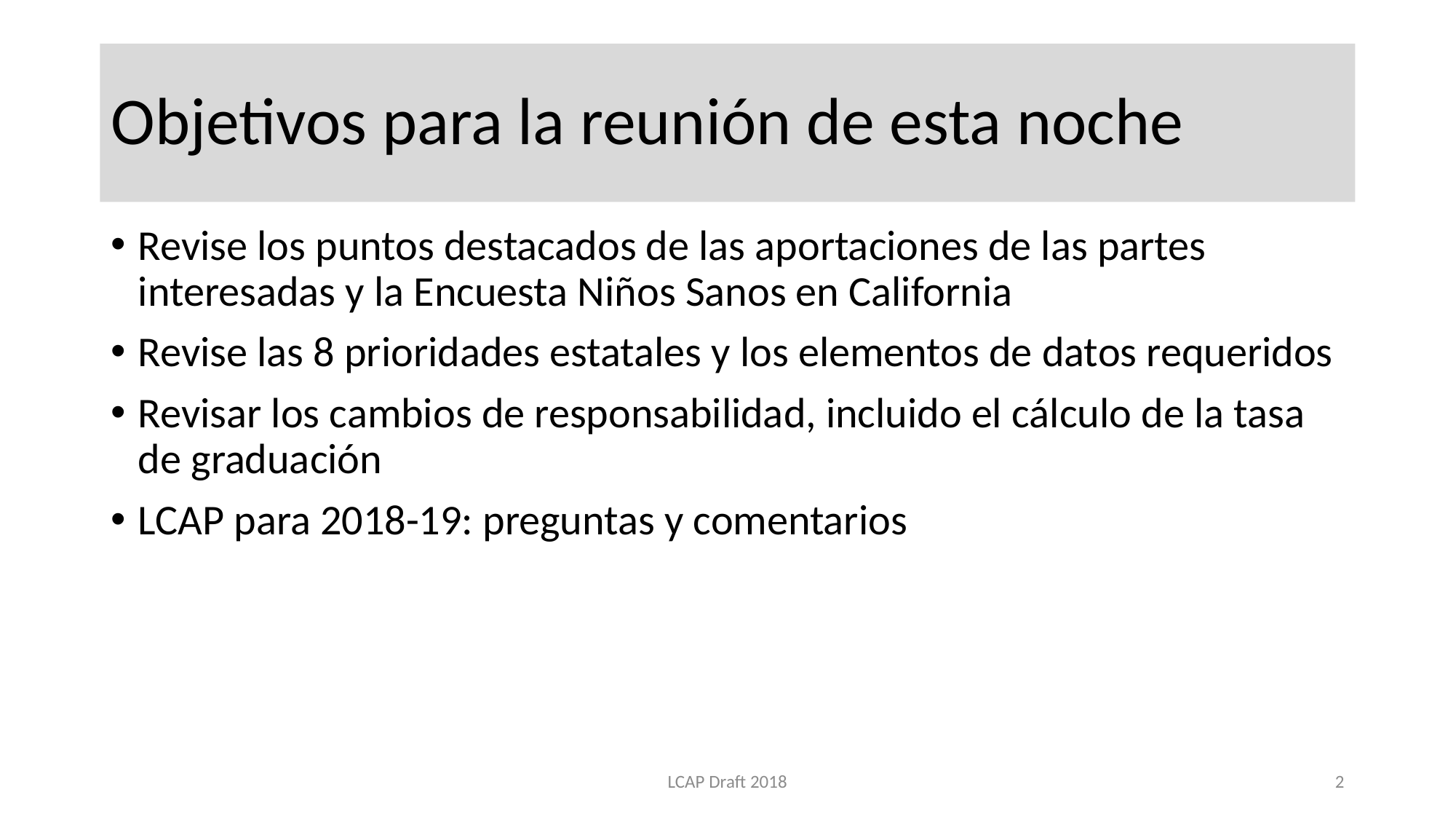

# Objetivos para la reunión de esta noche
Revise los puntos destacados de las aportaciones de las partes interesadas y la Encuesta Niños Sanos en California
Revise las 8 prioridades estatales y los elementos de datos requeridos
Revisar los cambios de responsabilidad, incluido el cálculo de la tasa de graduación
LCAP para 2018-19: preguntas y comentarios

LCAP Draft 2018
2